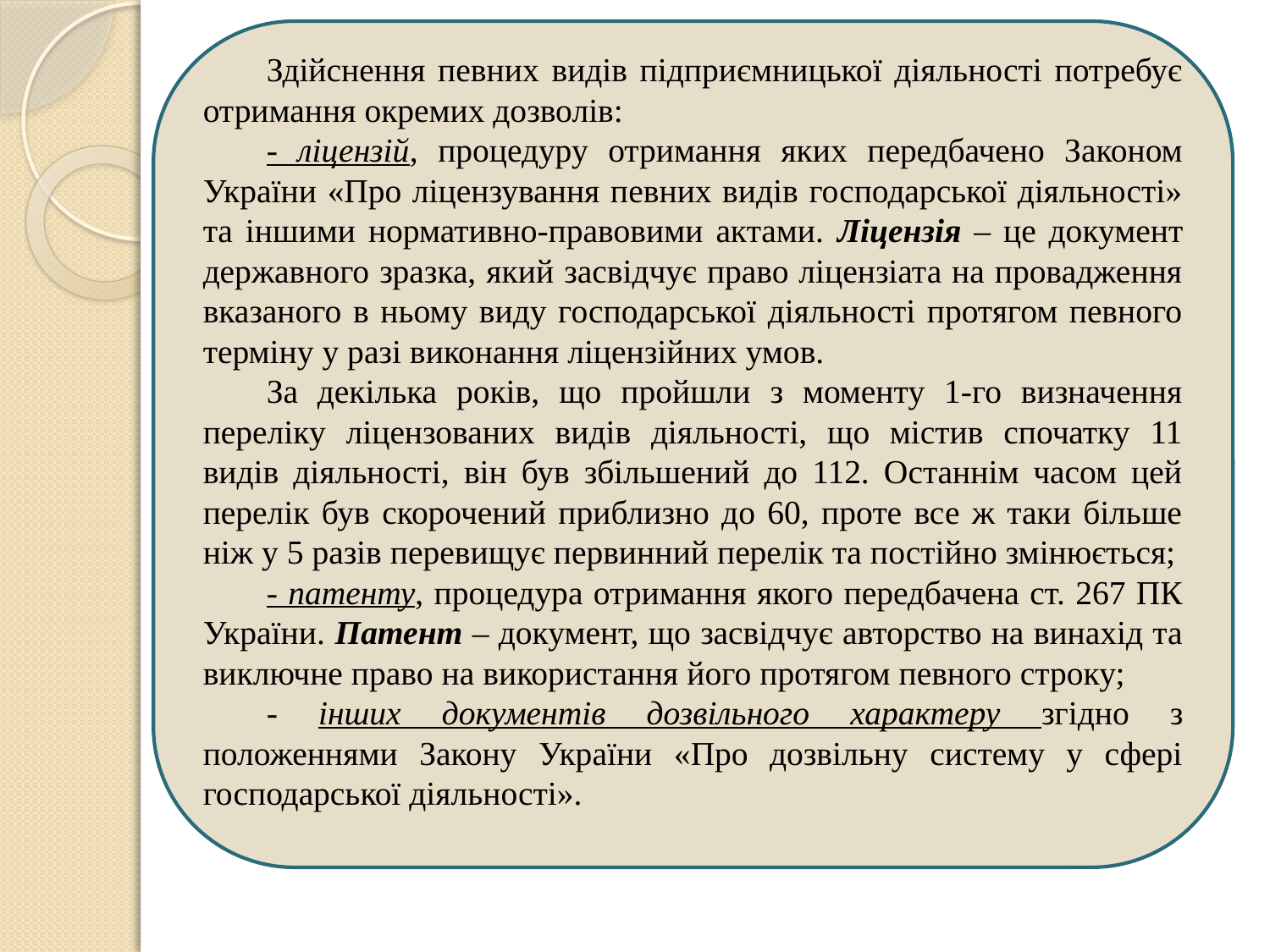

Здійснення певних видів підприємницької діяльності потребує отримання окремих дозволів:
- ліцензій, процедуру отримання яких передбачено Законом України «Про ліцензування певних видів господарської діяльності» та іншими нормативно-правовими актами. Ліцензія – це документ державного зразка, який засвідчує право ліцензіата на провадження вказаного в ньому виду господарської діяльності протягом певного терміну у разі виконання ліцензійних умов.
За декілька років, що пройшли з моменту 1-го визначення переліку ліцензованих видів діяльності, що містив спочатку 11 видів діяльності, він був збільшений до 112. Останнім часом цей перелік був скорочений приблизно до 60, проте все ж таки більше ніж у 5 разів перевищує первинний перелік та постійно змінюється;
- патенту, процедура отримання якого передбачена ст. 267 ПК України. Патент – документ, що засвідчує авторство на винахід та виключне право на використання його протягом певного строку;
- інших документів дозвільного характеру згідно з положеннями Закону України «Про дозвільну систему у сфері господарської діяльності».